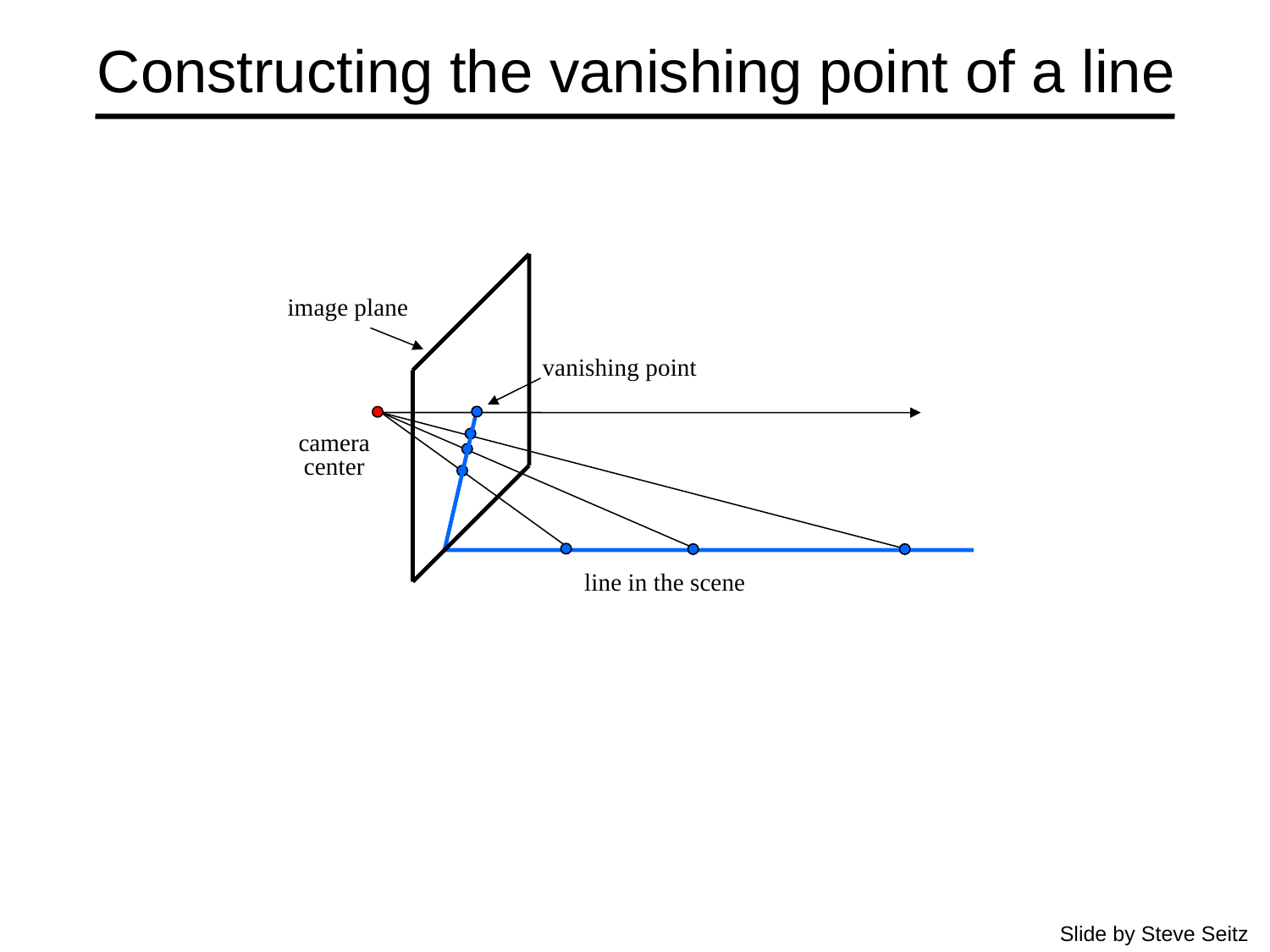

# Constructing the vanishing point of a line

image plane

vanishing point

camera
center

line in the scene
Slide by Steve Seitz